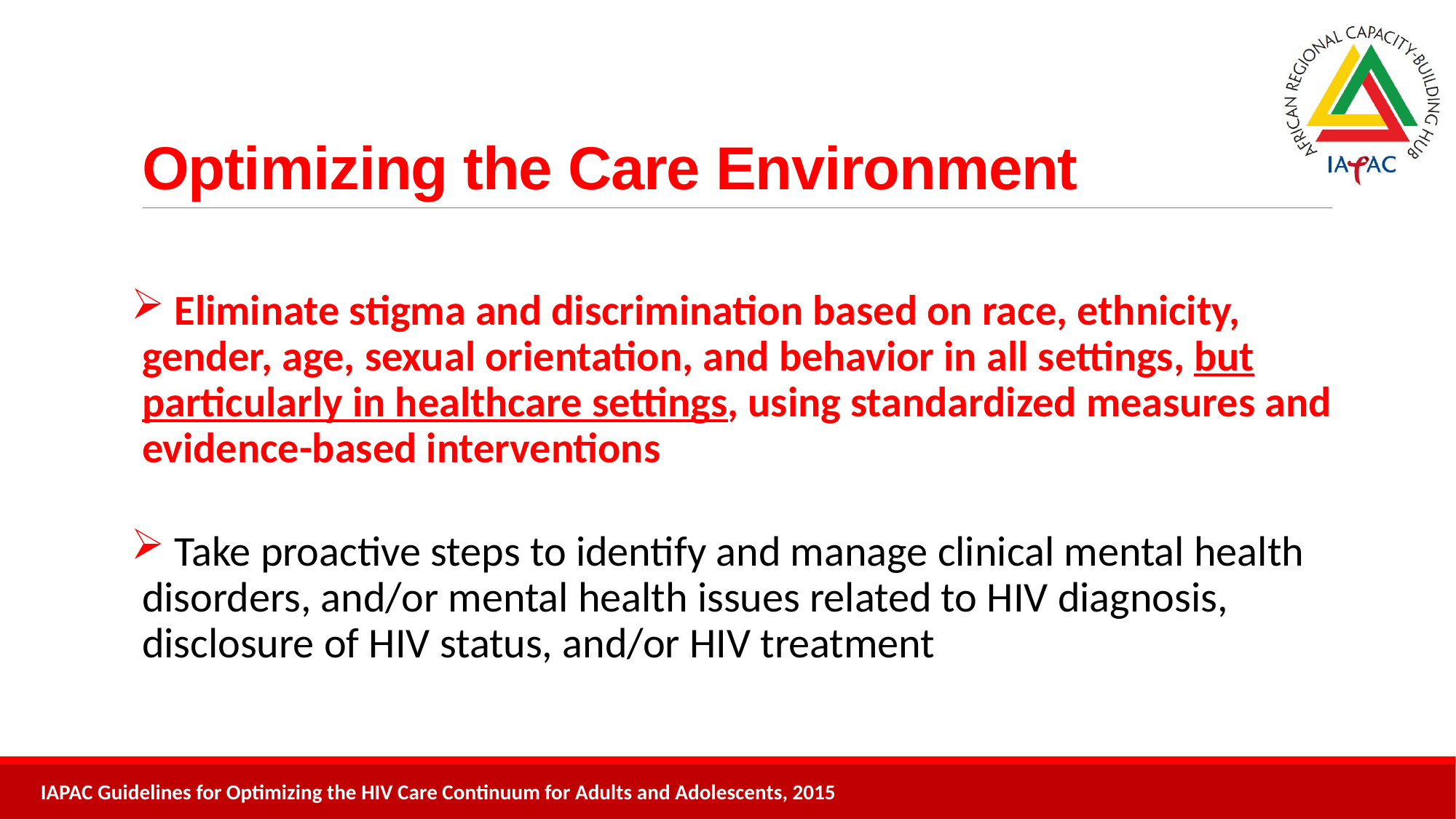

# Optimizing the Care Environment
 Eliminate stigma and discrimination based on race, ethnicity, gender, age, sexual orientation, and behavior in all settings, but particularly in healthcare settings, using standardized measures and evidence-based interventions

 Take proactive steps to identify and manage clinical mental health disorders, and/or mental health issues related to HIV diagnosis, disclosure of HIV status, and/or HIV treatment

IAPAC Guidelines for Optimizing the HIV Care Continuum for Adults and Adolescents, 2015